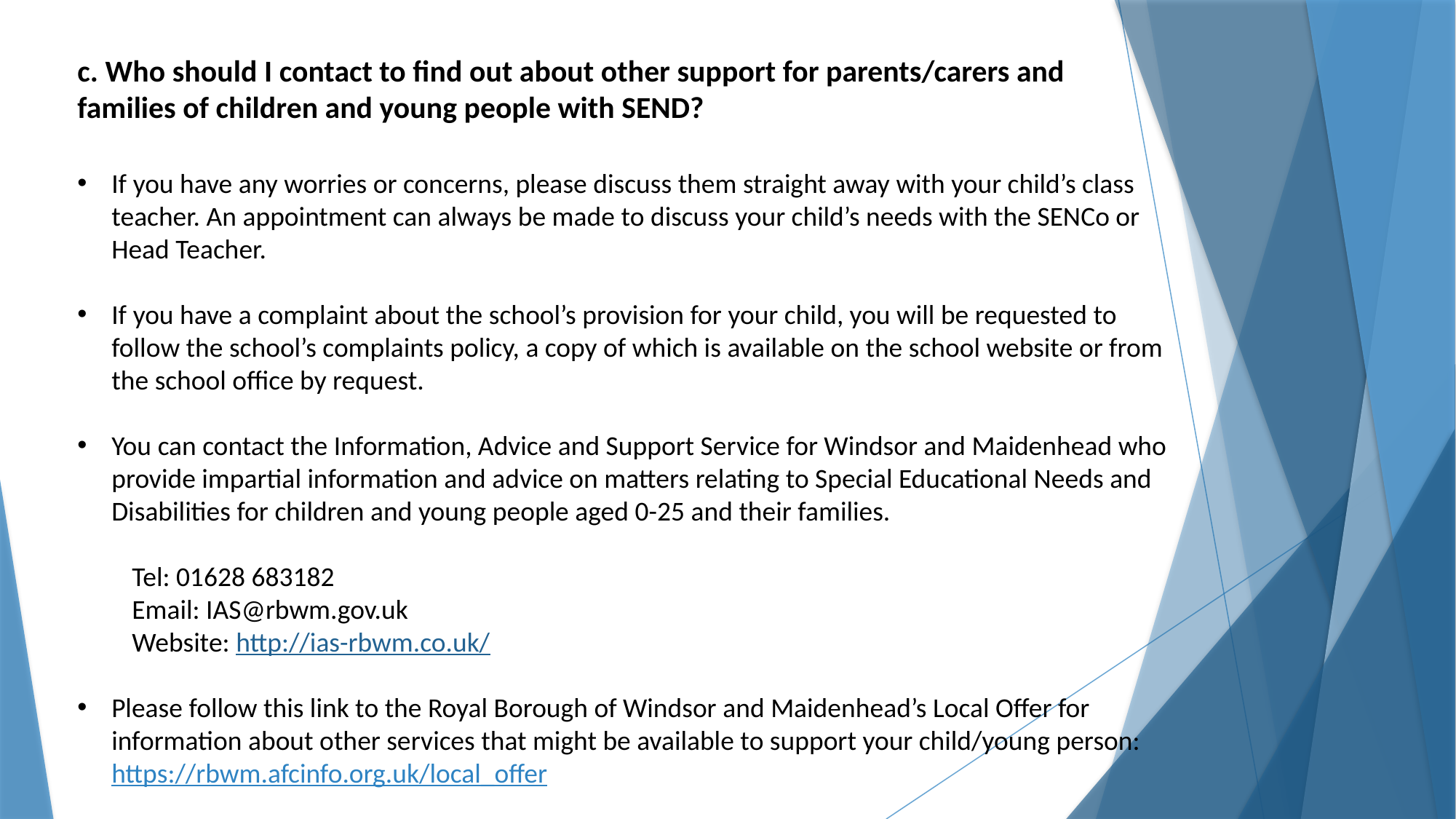

c. Who should I contact to find out about other support for parents/carers and families of children and young people with SEND?
If you have any worries or concerns, please discuss them straight away with your child’s class teacher. An appointment can always be made to discuss your child’s needs with the SENCo or Head Teacher.

If you have a complaint about the school’s provision for your child, you will be requested to follow the school’s complaints policy, a copy of which is available on the school website or from the school office by request.

You can contact the Information, Advice and Support Service for Windsor and Maidenhead who provide impartial information and advice on matters relating to Special Educational Needs and Disabilities for children and young people aged 0-25 and their families.

Tel: 01628 683182
Email: IAS@rbwm.gov.uk
Website: http://ias-rbwm.co.uk/

Please follow this link to the Royal Borough of Windsor and Maidenhead’s Local Offer for information about other services that might be available to support your child/young person: https://rbwm.afcinfo.org.uk/local_offer